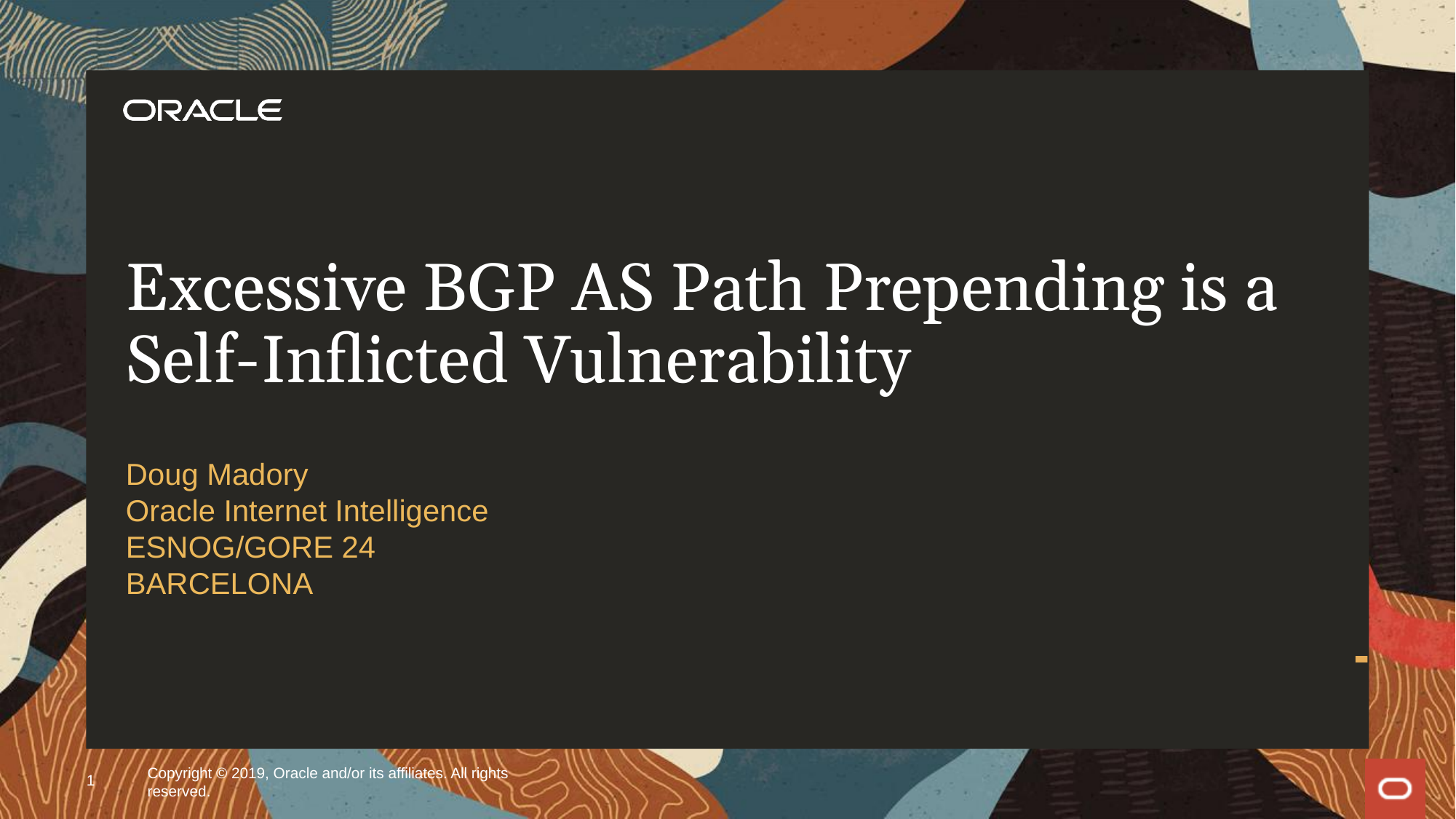

# Excessive BGP AS Path Prepending is a Self-Inflicted Vulnerability
Doug Madory
Oracle Internet Intelligence
ESNOG/GORE 24
BARCELONA
1
Copyright © 2019, Oracle and/or its affiliates. All rights reserved.